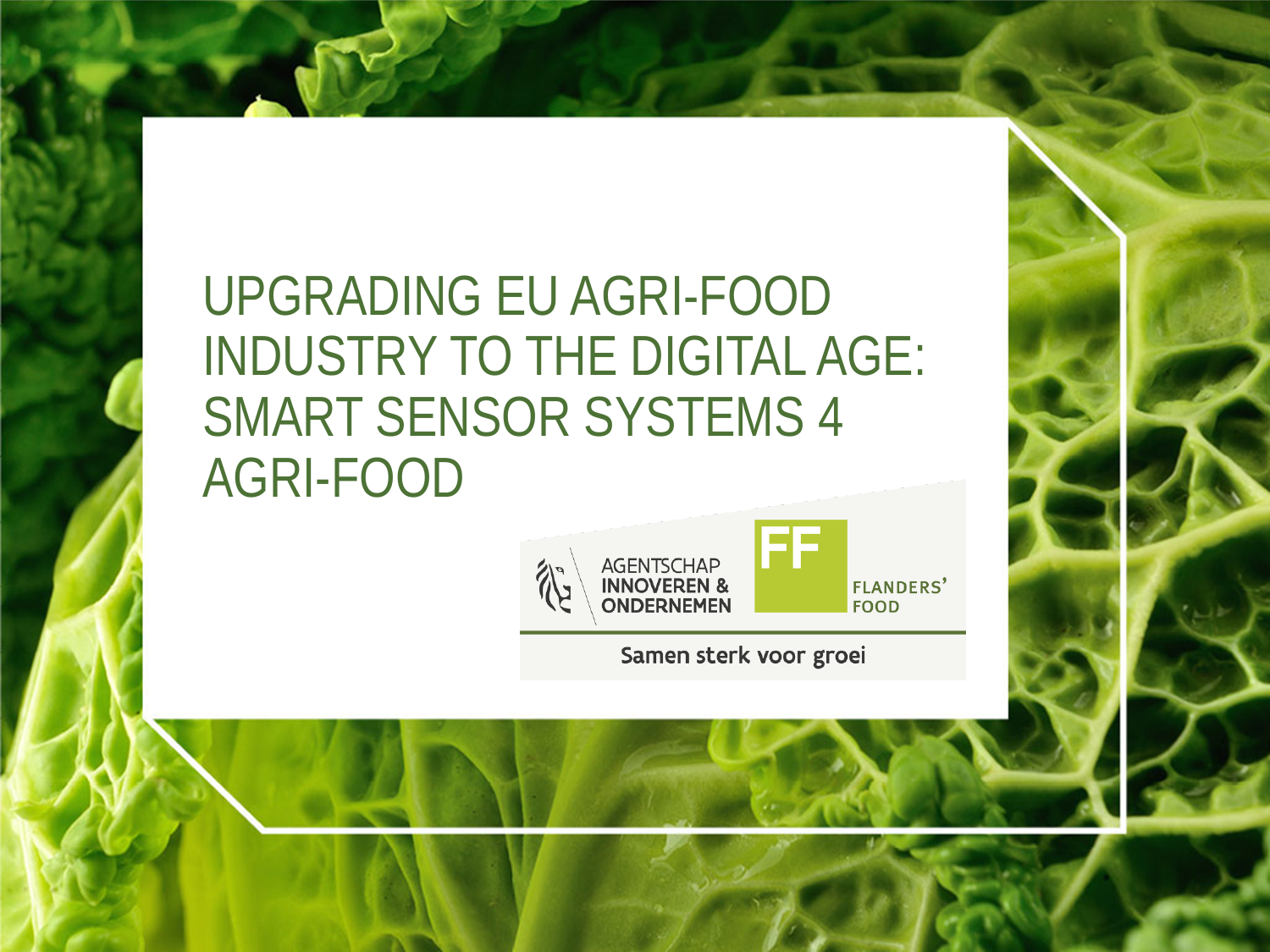

# Upgrading EU agri-food industry to the digital age: Smart sensor systems 4 agri-food